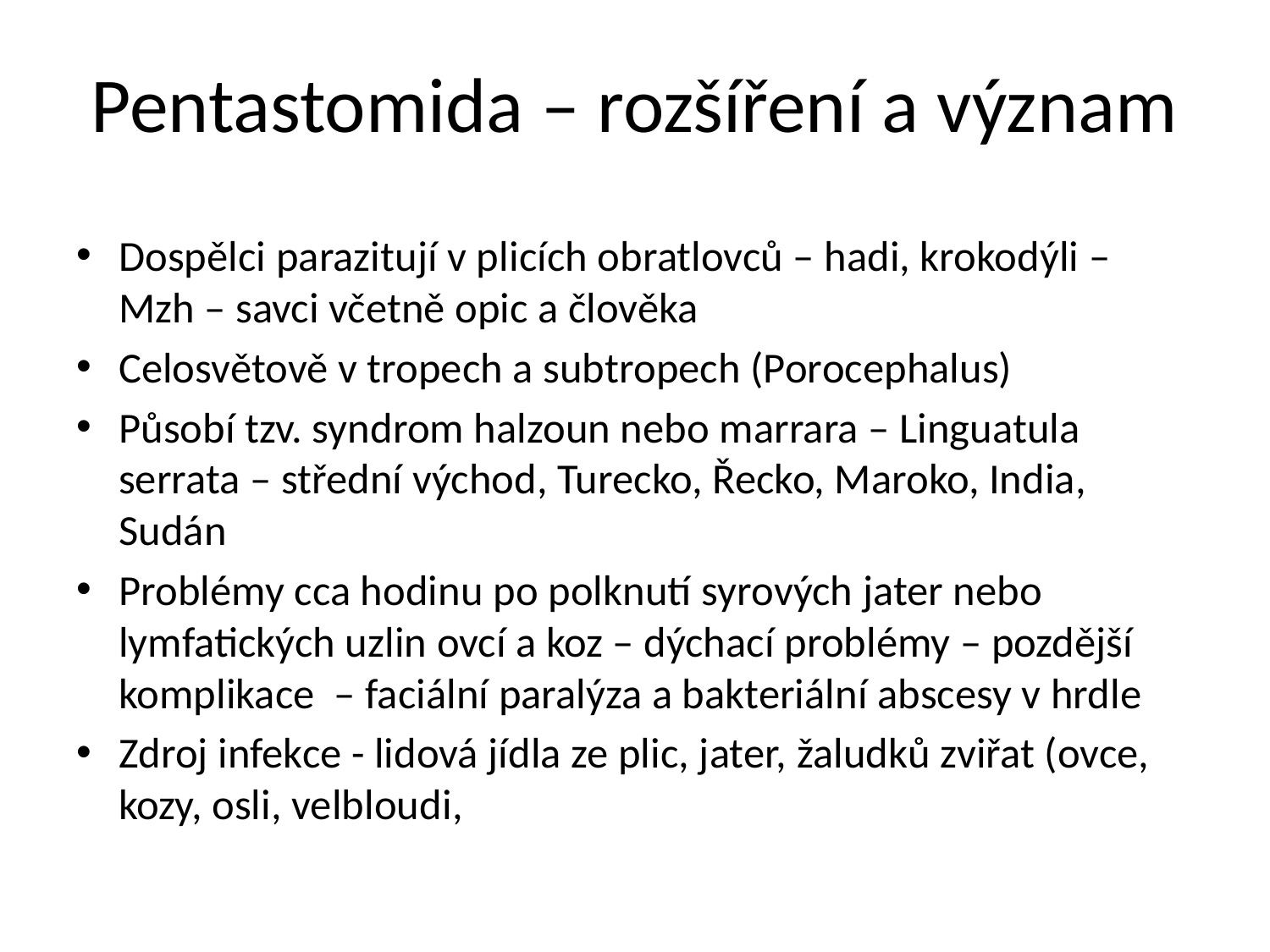

# Pentastomida – rozšíření a význam
Dospělci parazitují v plicích obratlovců – hadi, krokodýli – Mzh – savci včetně opic a člověka
Celosvětově v tropech a subtropech (Porocephalus)
Působí tzv. syndrom halzoun nebo marrara – Linguatula serrata – střední východ, Turecko, Řecko, Maroko, India, Sudán
Problémy cca hodinu po polknutí syrových jater nebo lymfatických uzlin ovcí a koz – dýchací problémy – pozdější komplikace  – faciální paralýza a bakteriální abscesy v hrdle
Zdroj infekce - lidová jídla ze plic, jater, žaludků zviřat (ovce, kozy, osli, velbloudi,